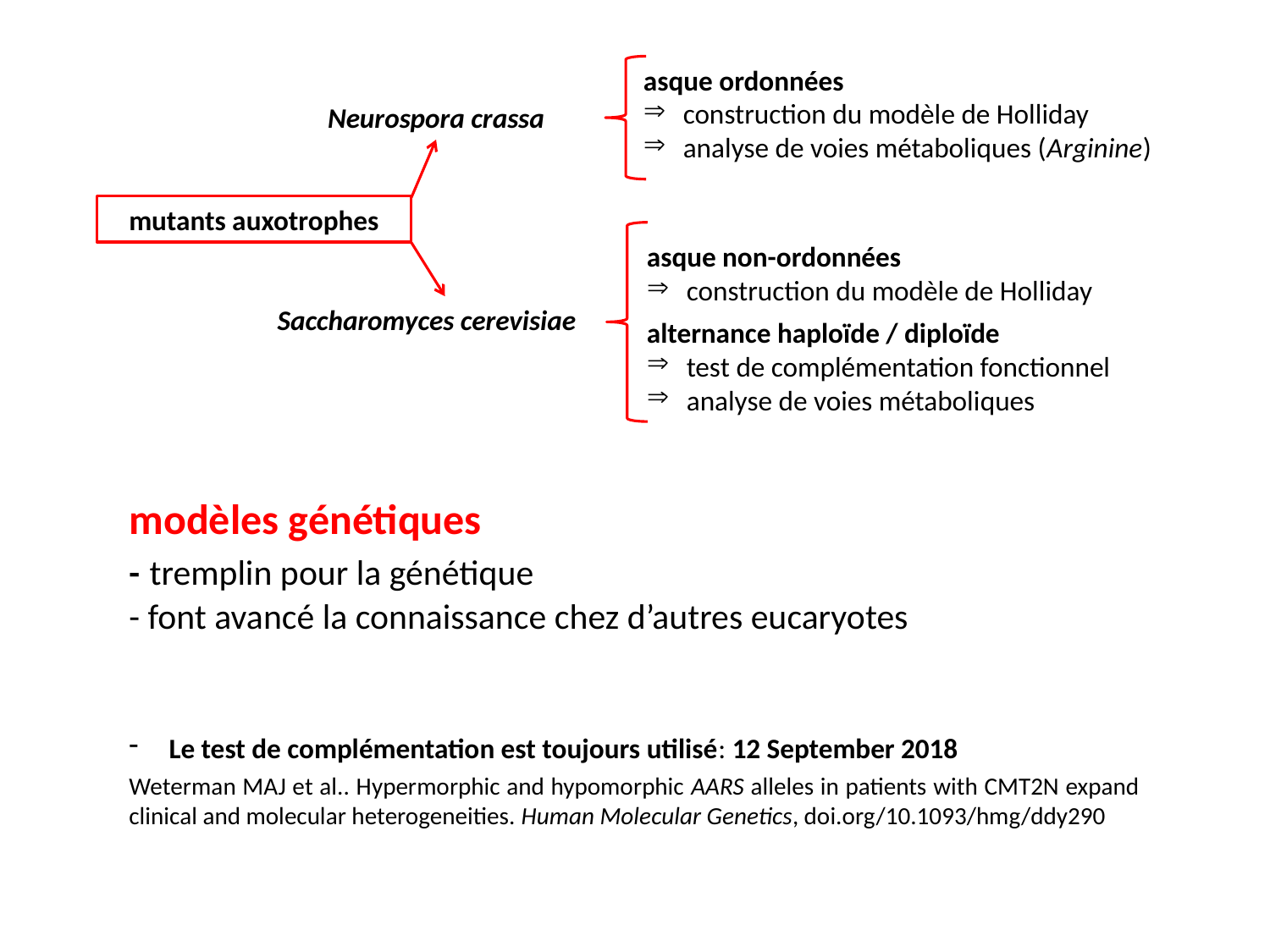

asque ordonnées
construction du modèle de Holliday
analyse de voies métaboliques (Arginine)
Neurospora crassa
mutants auxotrophes

Saccharomyces cerevisiae
asque non-ordonnées
construction du modèle de Holliday

alternance haploïde / diploïde
test de complémentation fonctionnel
analyse de voies métaboliques
modèles génétiques
- tremplin pour la génétique
- font avancé la connaissance chez d’autres eucaryotes
Le test de complémentation est toujours utilisé: 12 September 2018

Weterman MAJ et al.. Hypermorphic and hypomorphic AARS alleles in patients with CMT2N expand clinical and molecular heterogeneities. Human Molecular Genetics, doi.org/10.1093/hmg/ddy290